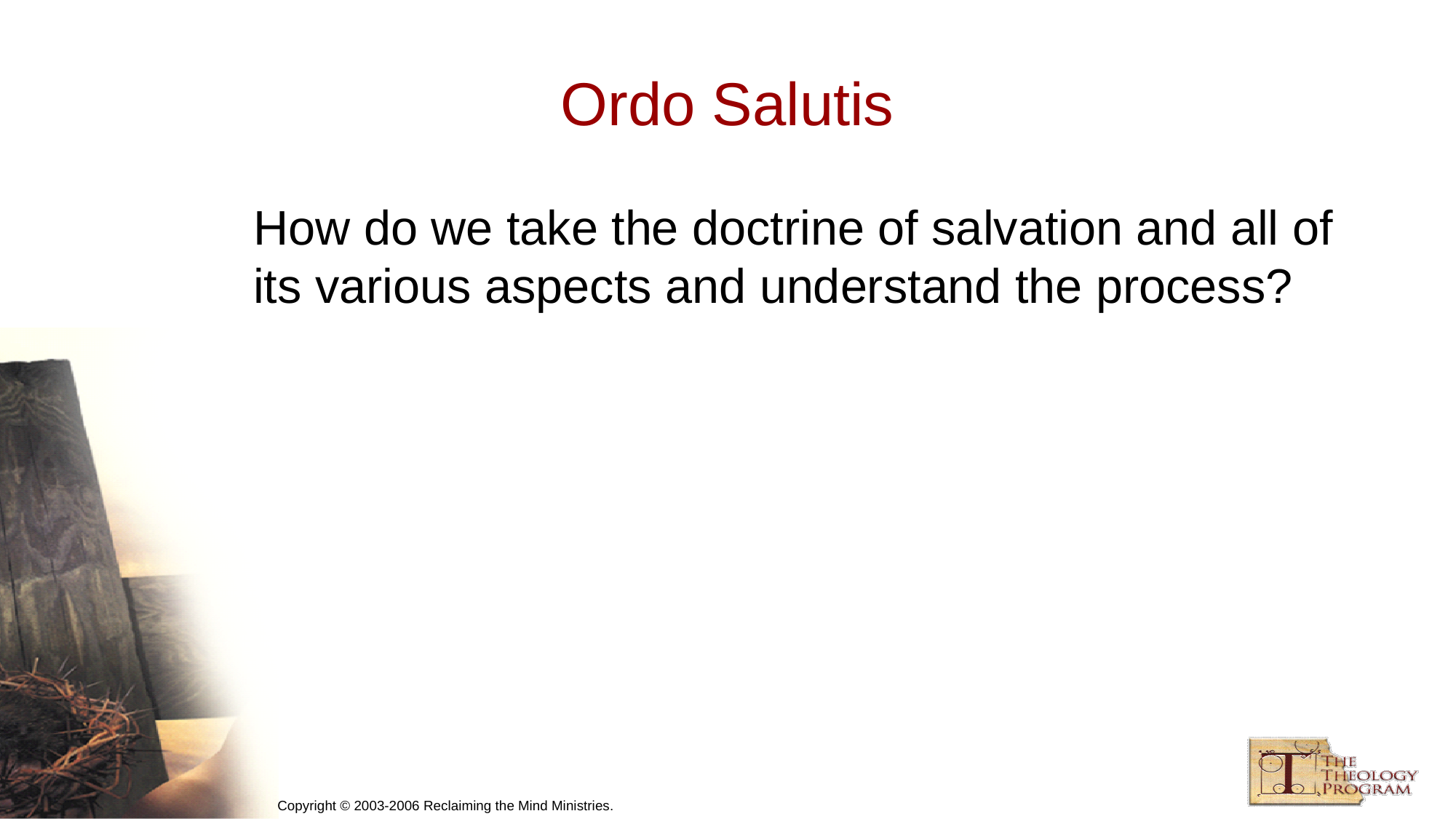

# Ordo Salutis
How do we take the doctrine of salvation and all of its various aspects and understand the process?